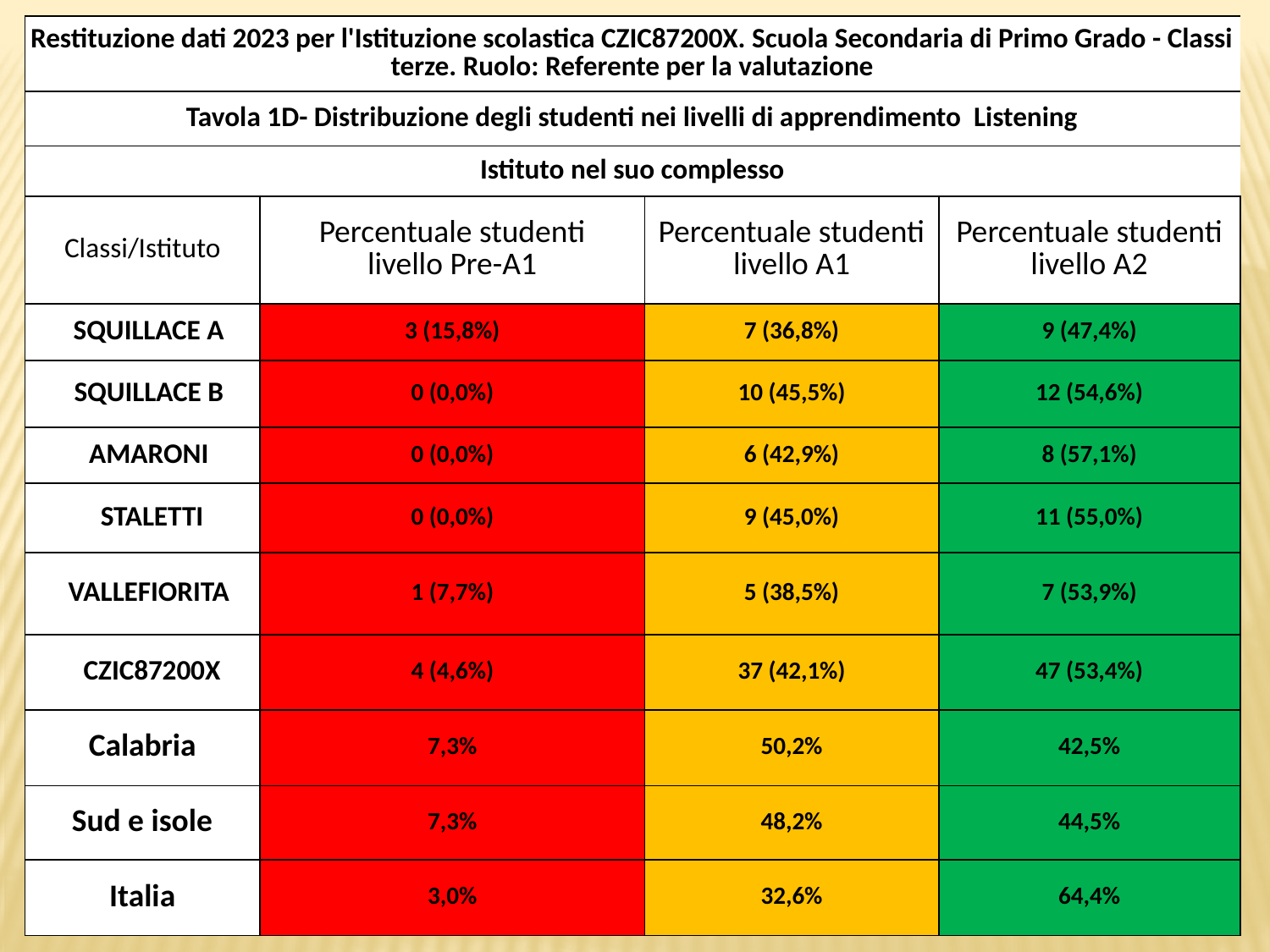

| Restituzione dati 2023 per l'Istituzione scolastica CZIC87200X. Scuola Secondaria di Primo Grado - Classi terze. Ruolo: Referente per la valutazione |  |  |  |
| --- | --- | --- | --- |
| Tavola 1D- Distribuzione degli studenti nei livelli di apprendimento Listening |  |  |  |
| Istituto nel suo complesso |  |  |  |
| Classi/Istituto | Percentuale studenti livello Pre-A1 | Percentuale studenti livello A1 | Percentuale studenti livello A2 |
| SQUILLACE A | 3 (15,8%) | 7 (36,8%) | 9 (47,4%) |
| SQUILLACE B | 0 (0,0%) | 10 (45,5%) | 12 (54,6%) |
| AMARONI | 0 (0,0%) | 6 (42,9%) | 8 (57,1%) |
| STALETTI | 0 (0,0%) | 9 (45,0%) | 11 (55,0%) |
| VALLEFIORITA | 1 (7,7%) | 5 (38,5%) | 7 (53,9%) |
| CZIC87200X | 4 (4,6%) | 37 (42,1%) | 47 (53,4%) |
| Calabria | 7,3% | 50,2% | 42,5% |
| Sud e isole | 7,3% | 48,2% | 44,5% |
| Italia | 3,0% | 32,6% | 64,4% |